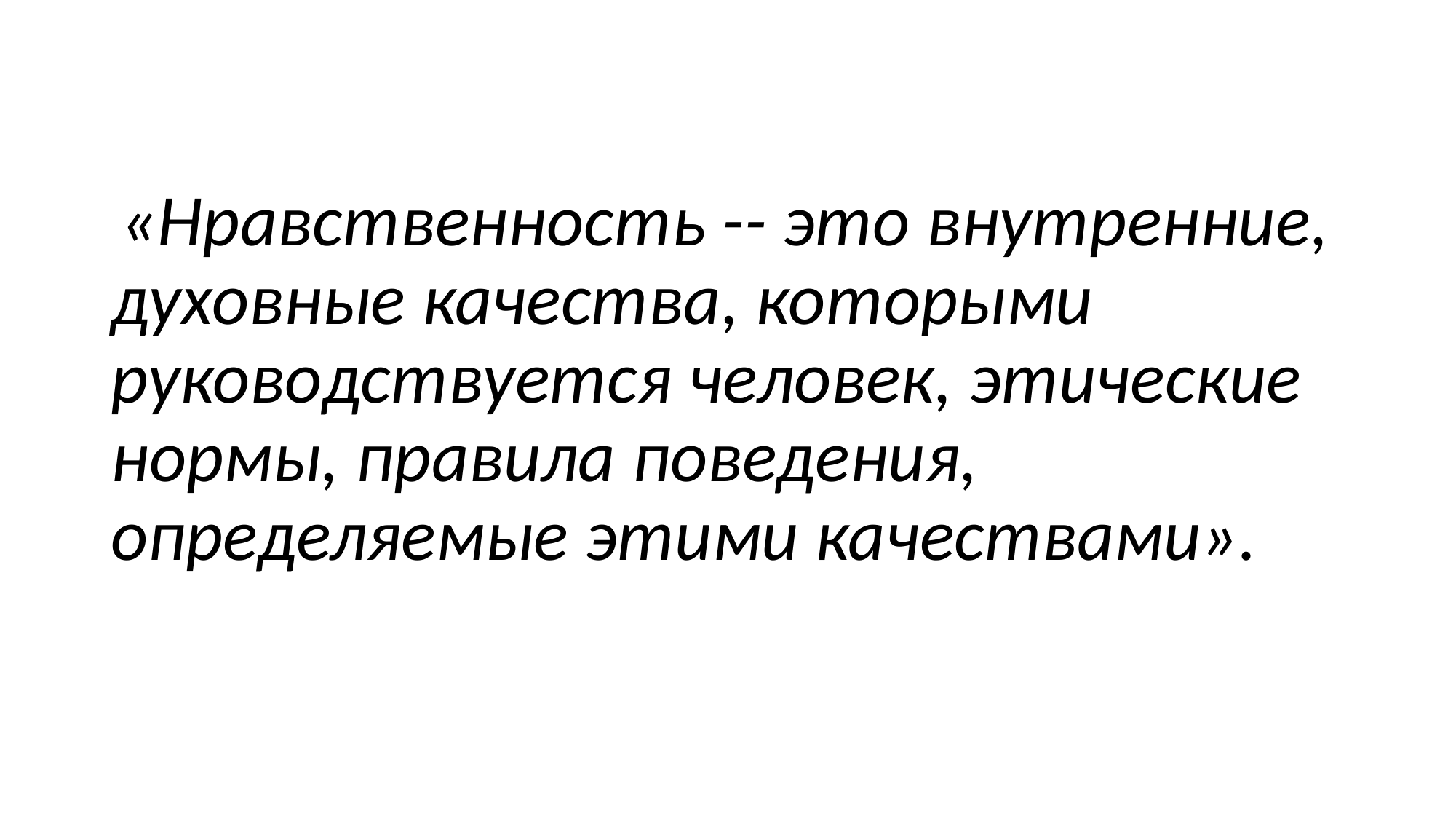

#
 «Нравственность -- это внутренние, духовные качества, которыми руководствуется человек, этические нормы, правила поведения, определяемые этими качествами».